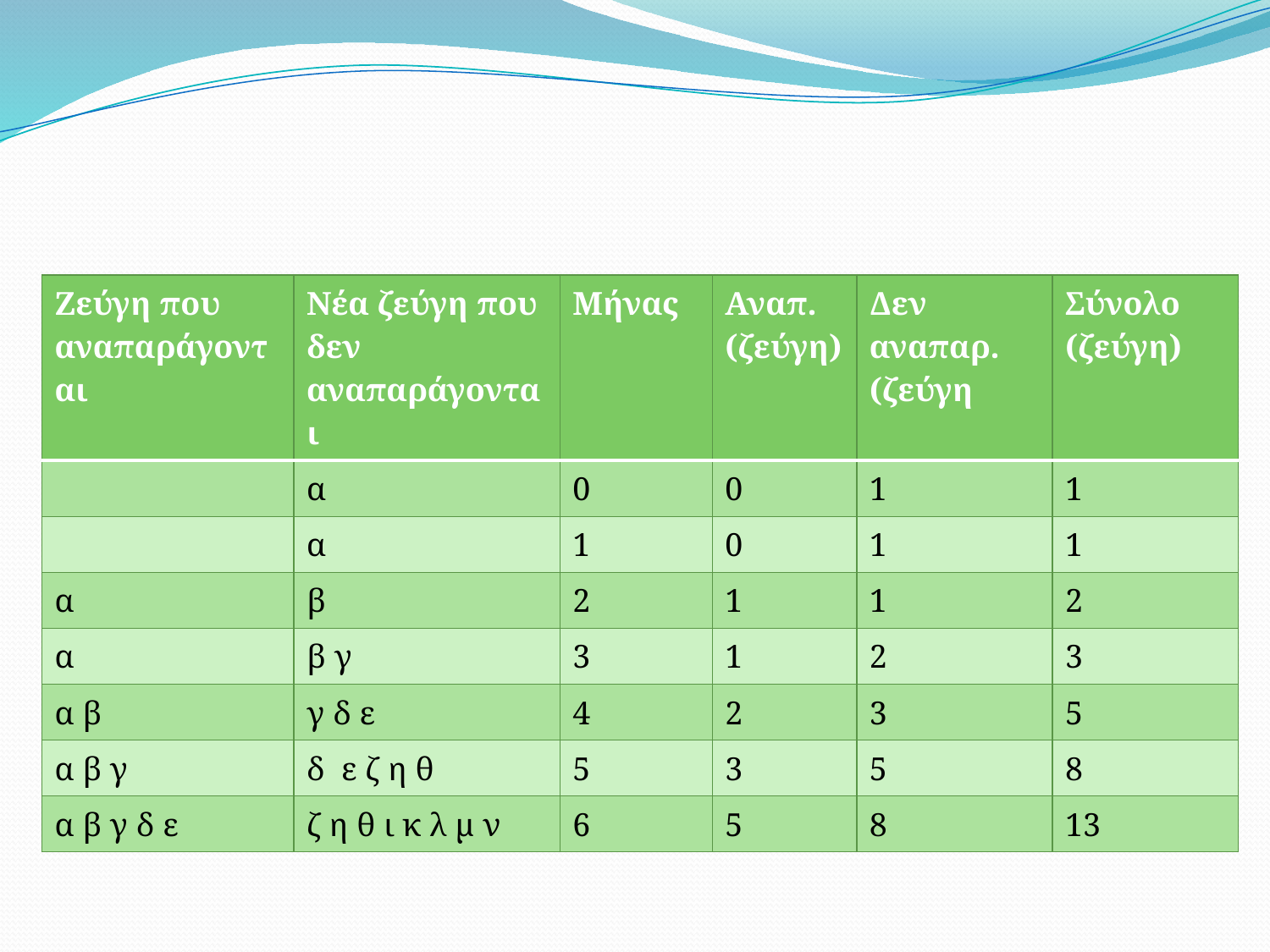

#
| Ζεύγη που αναπαράγονται | Νέα ζεύγη που δεν αναπαράγονται | Μήνας | Αναπ. (ζεύγη) | Δεν αναπαρ. (ζεύγη | Σύνολο (ζεύγη) |
| --- | --- | --- | --- | --- | --- |
|  | α | 0 | 0 | 1 | 1 |
|  | α | 1 | 0 | 1 | 1 |
| α | β | 2 | 1 | 1 | 2 |
| α | β γ | 3 | 1 | 2 | 3 |
| α β | γ δ ε | 4 | 2 | 3 | 5 |
| α β γ | δ ε ζ η θ | 5 | 3 | 5 | 8 |
| α β γ δ ε | ζ η θ ι κ λ μ ν | 6 | 5 | 8 | 13 |